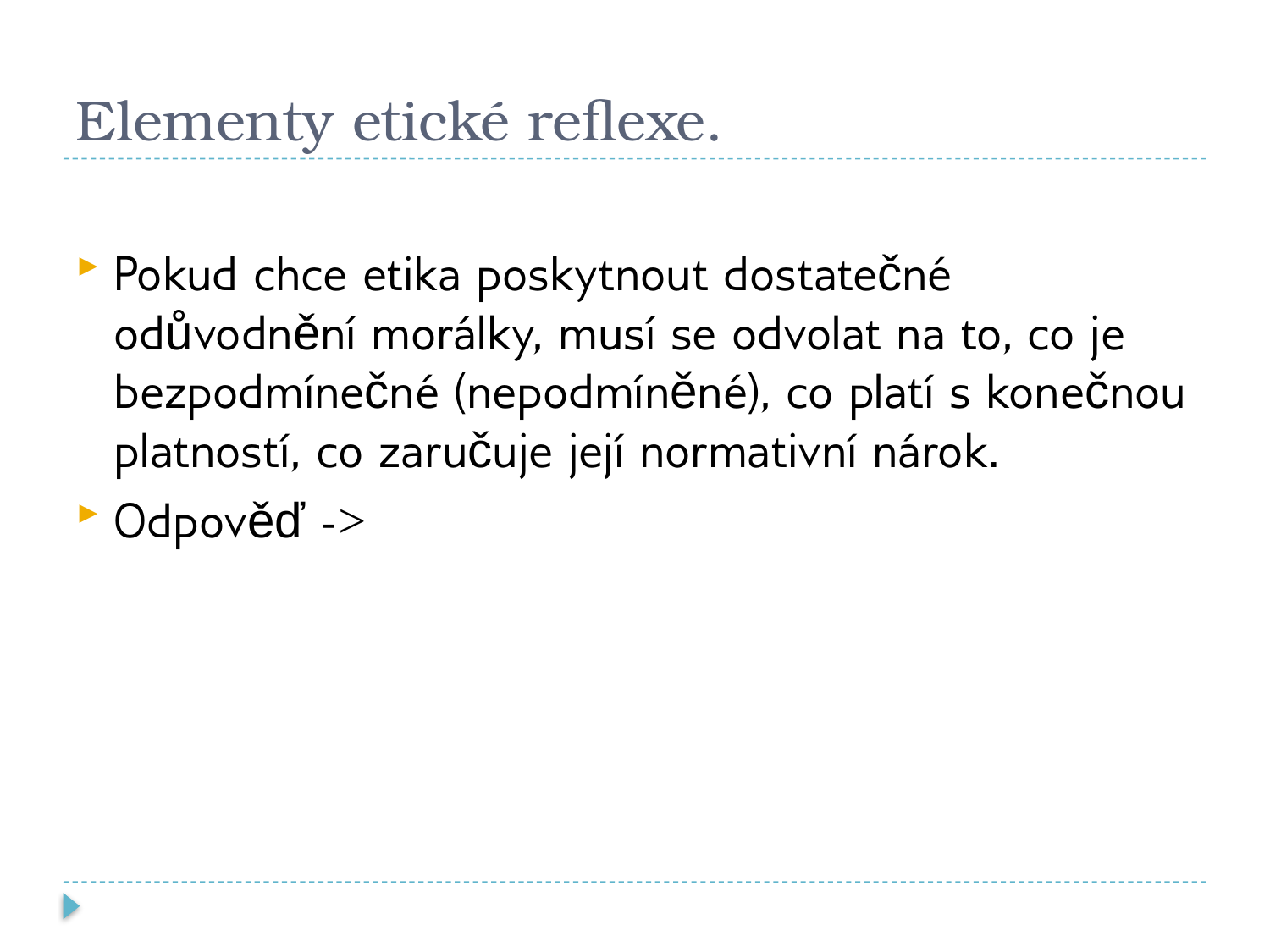

# Elementy etické reflexe.

Pokud chce etika poskytnout dostatečné odůvodnění morálky, musí se odvolat na to, co je bezpodmínečné (nepodmíněné), co platí s konečnou platností, co zaručuje její normativní nárok.
Odpověď ->